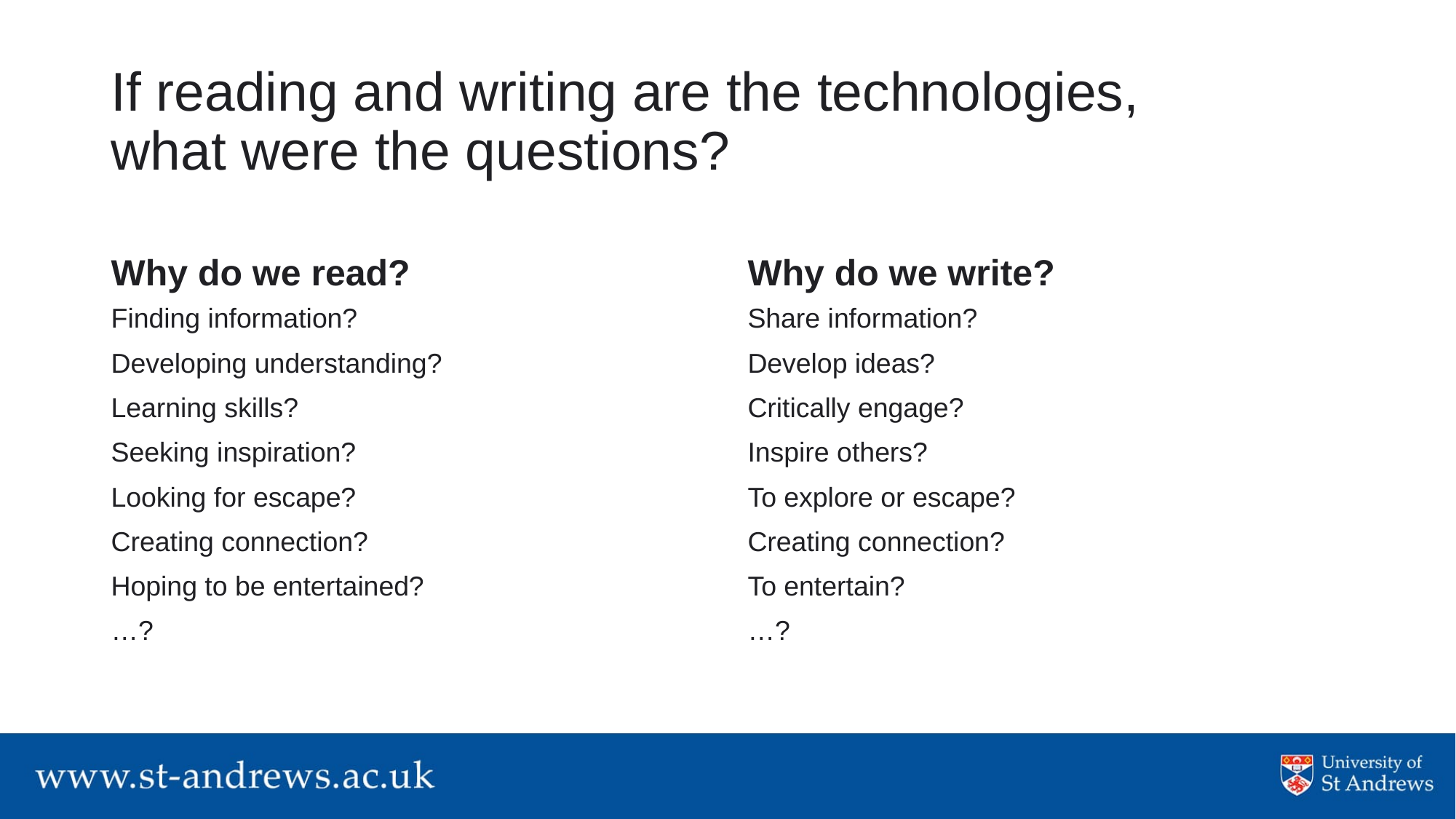

# If reading and writing are the technologies, what were the questions?
Why do we read?
Why do we write?
Finding information?
Developing understanding?
Learning skills?
Seeking inspiration?
Looking for escape?
Creating connection?
Hoping to be entertained?
…?
Share information?
Develop ideas?
Critically engage?
Inspire others?
To explore or escape?
Creating connection?
To entertain?
…?